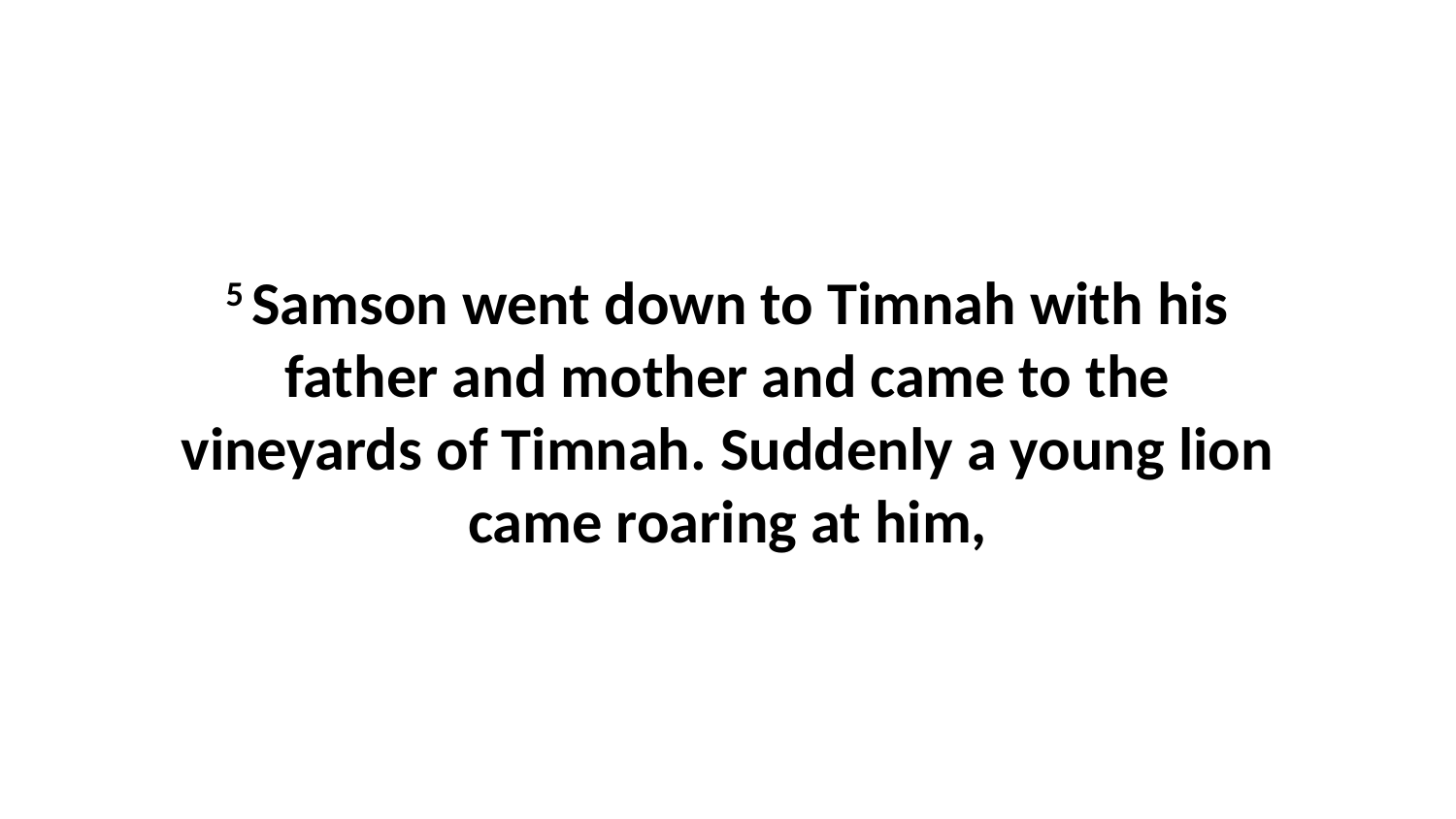

5 Samson went down to Timnah with his father and mother and came to the vineyards of Timnah. Suddenly a young lion came roaring at him,